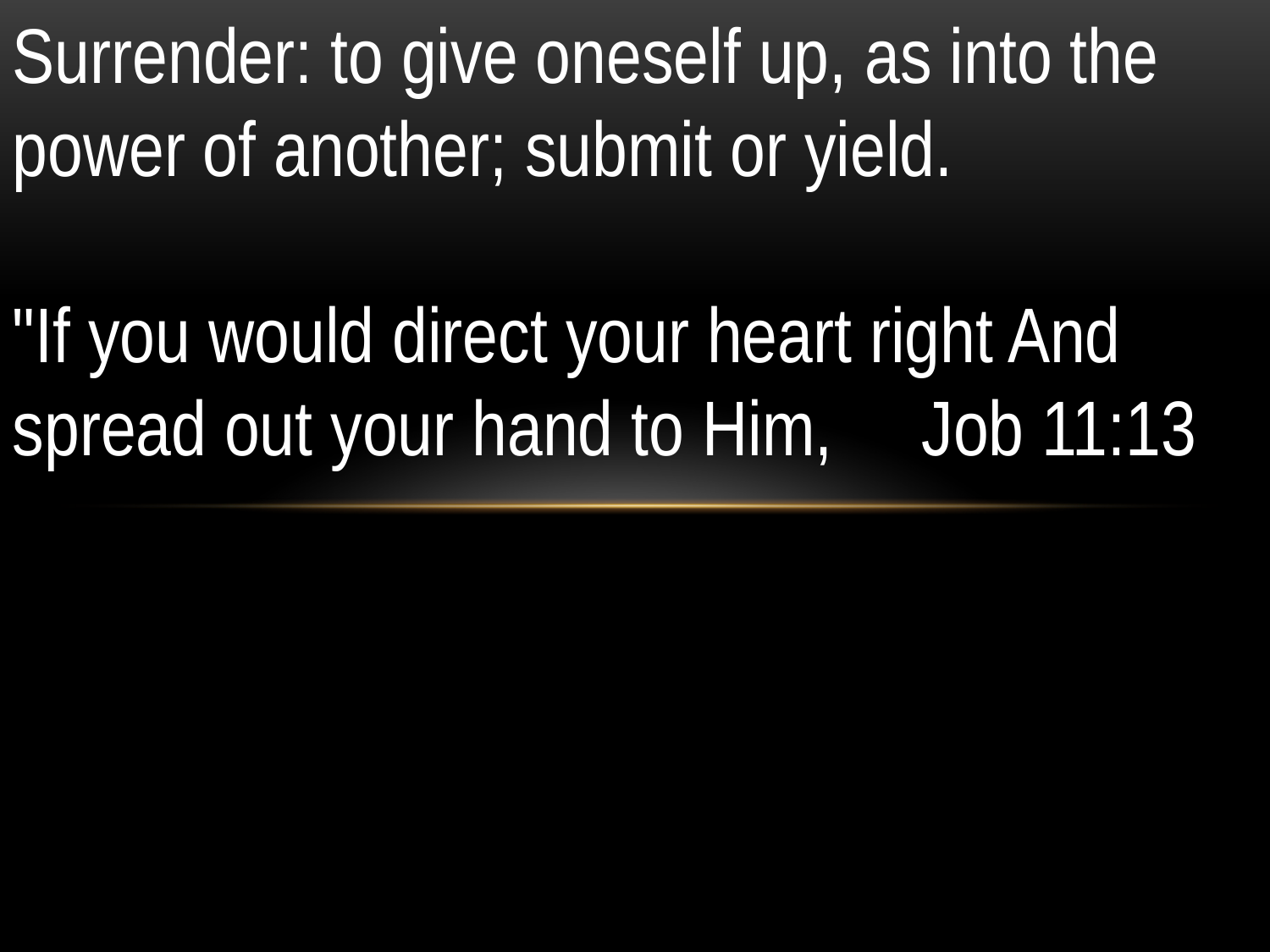

Surrender: to give oneself up, as into the power of another; submit or yield.

"If you would direct your heart right And spread out your hand to Him,     Job 11:13